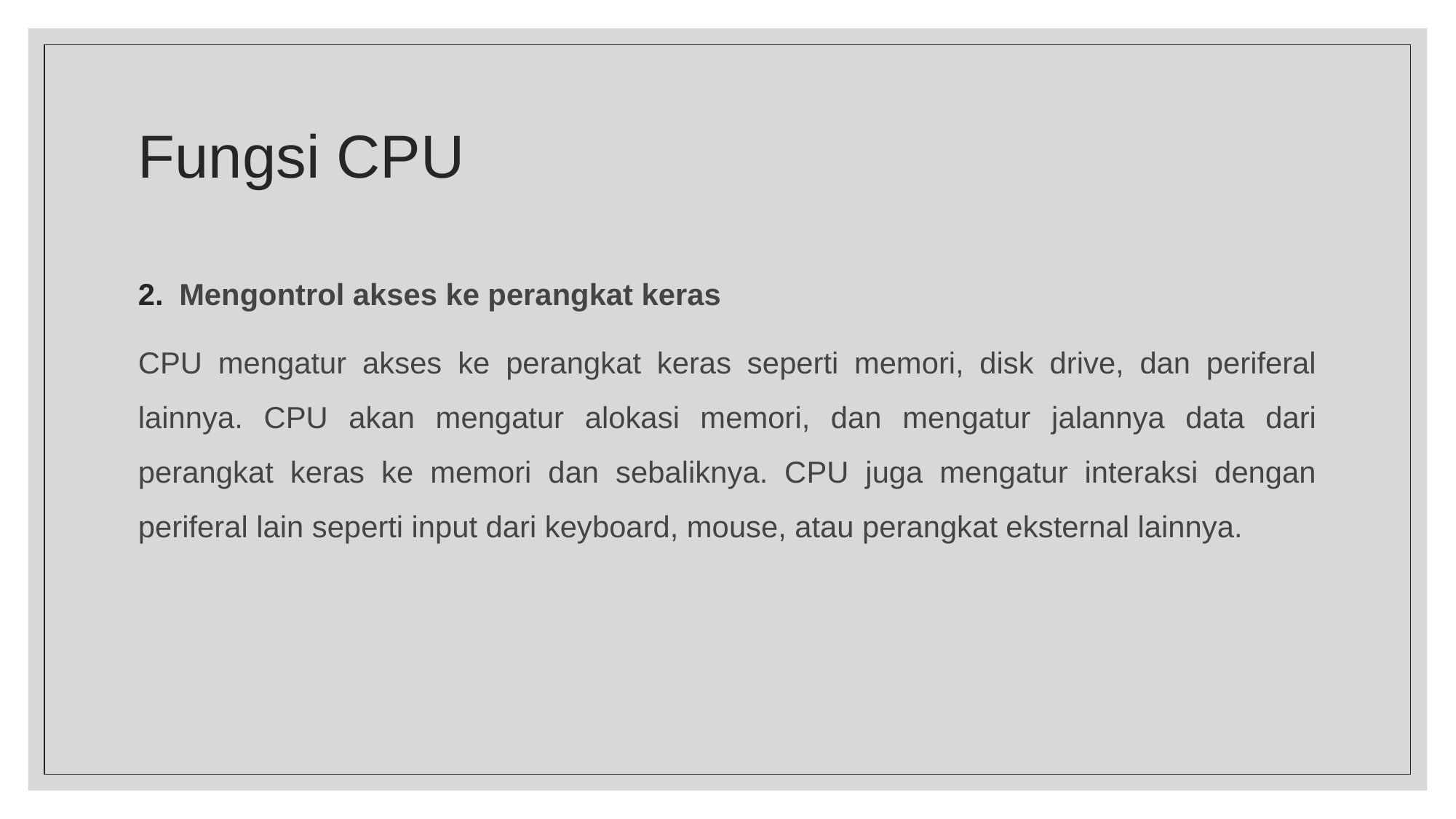

# Fungsi CPU
Mengontrol akses ke perangkat keras
CPU mengatur akses ke perangkat keras seperti memori, disk drive, dan periferal lainnya. CPU akan mengatur alokasi memori, dan mengatur jalannya data dari perangkat keras ke memori dan sebaliknya. CPU juga mengatur interaksi dengan periferal lain seperti input dari keyboard, mouse, atau perangkat eksternal lainnya.